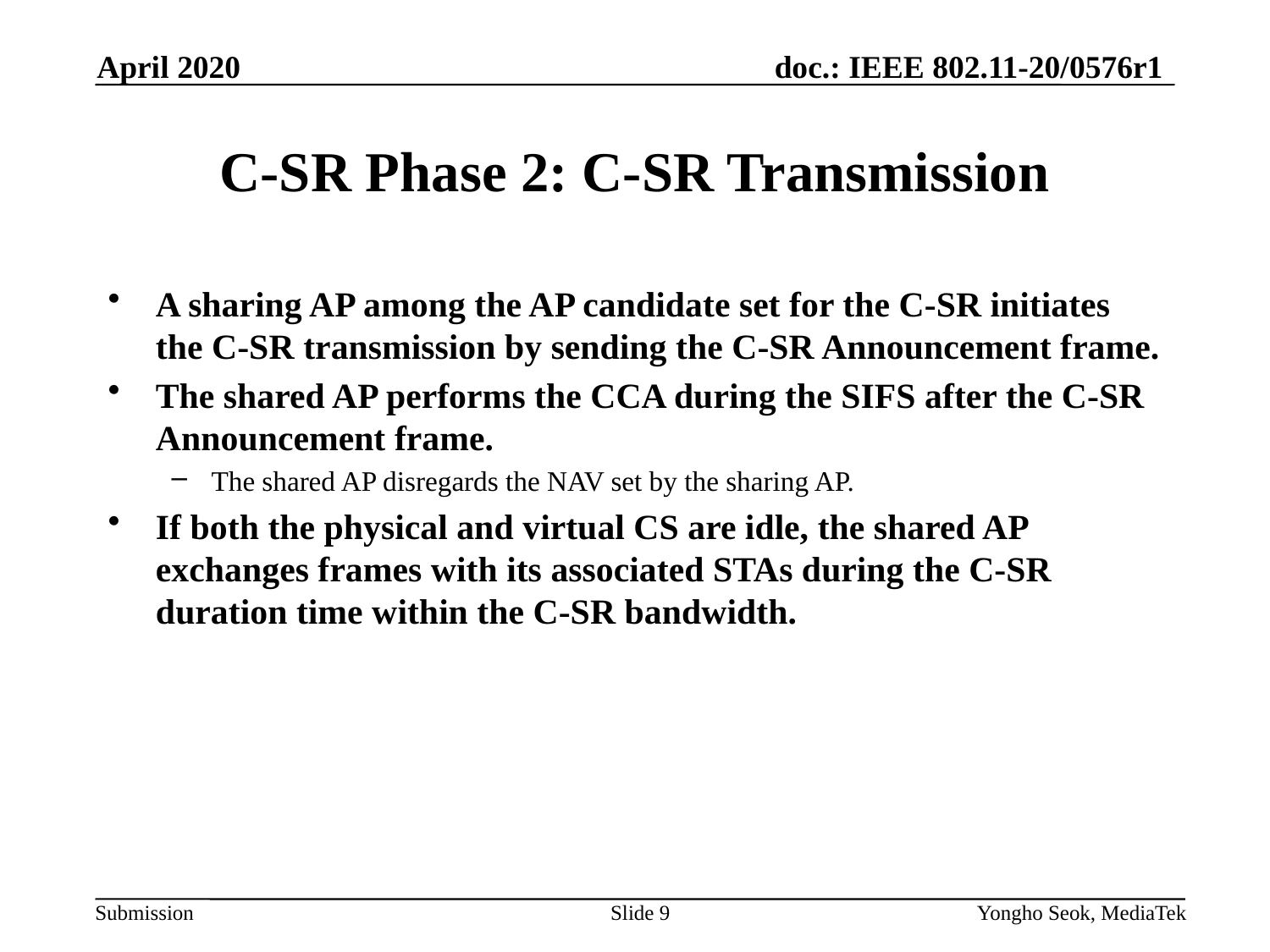

April 2020
# C-SR Phase 2: C-SR Transmission
A sharing AP among the AP candidate set for the C-SR initiates the C-SR transmission by sending the C-SR Announcement frame.
The shared AP performs the CCA during the SIFS after the C-SR Announcement frame.
The shared AP disregards the NAV set by the sharing AP.
If both the physical and virtual CS are idle, the shared AP exchanges frames with its associated STAs during the C-SR duration time within the C-SR bandwidth.
Slide 9
Yongho Seok, MediaTek